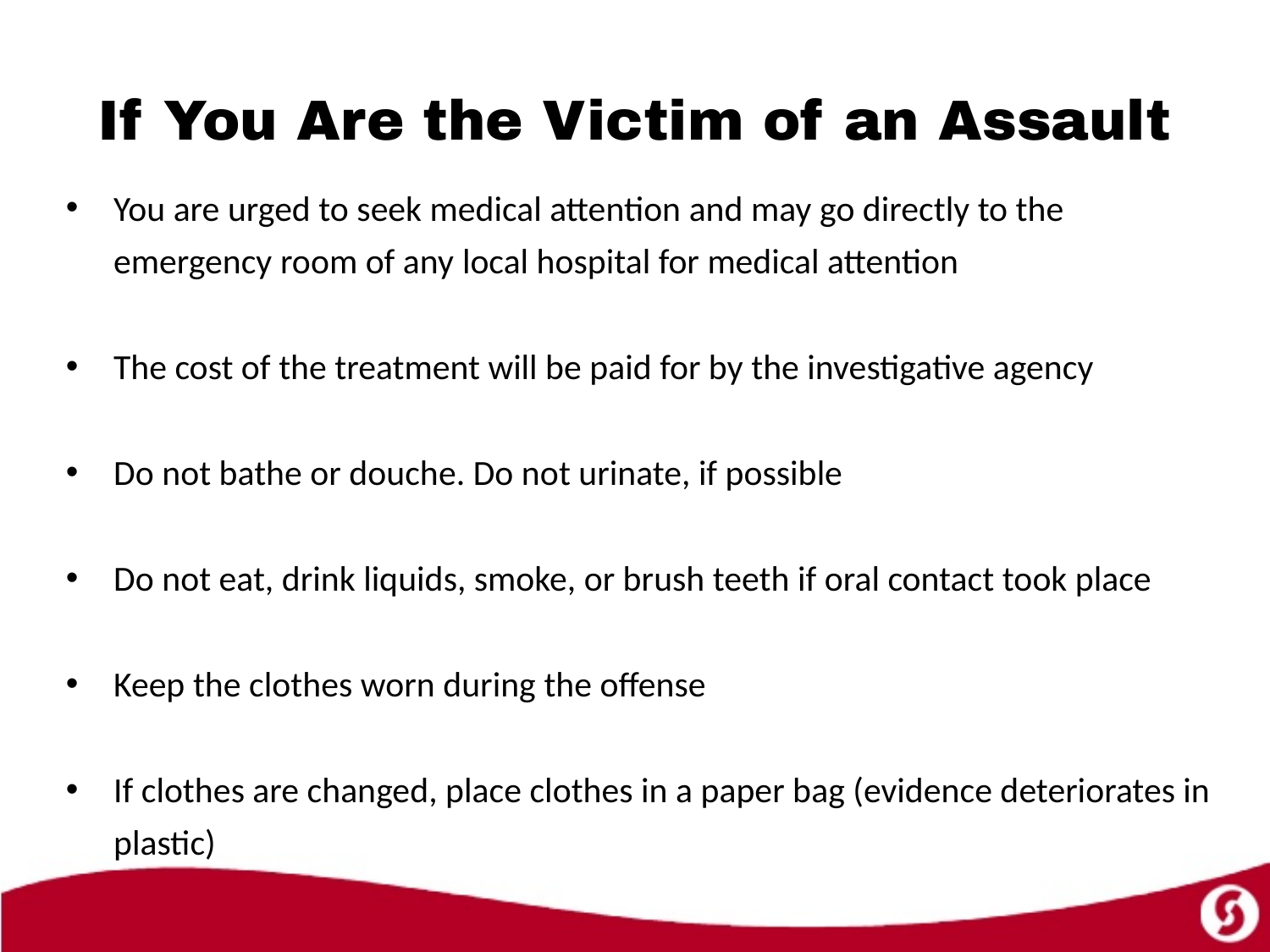

# If You Are the Victim of an Assault
You are urged to seek medical attention and may go directly to the emergency room of any local hospital for medical attention

The cost of the treatment will be paid for by the investigative agency

Do not bathe or douche. Do not urinate, if possible

Do not eat, drink liquids, smoke, or brush teeth if oral contact took place

Keep the clothes worn during the offense

If clothes are changed, place clothes in a paper bag (evidence deteriorates in plastic)